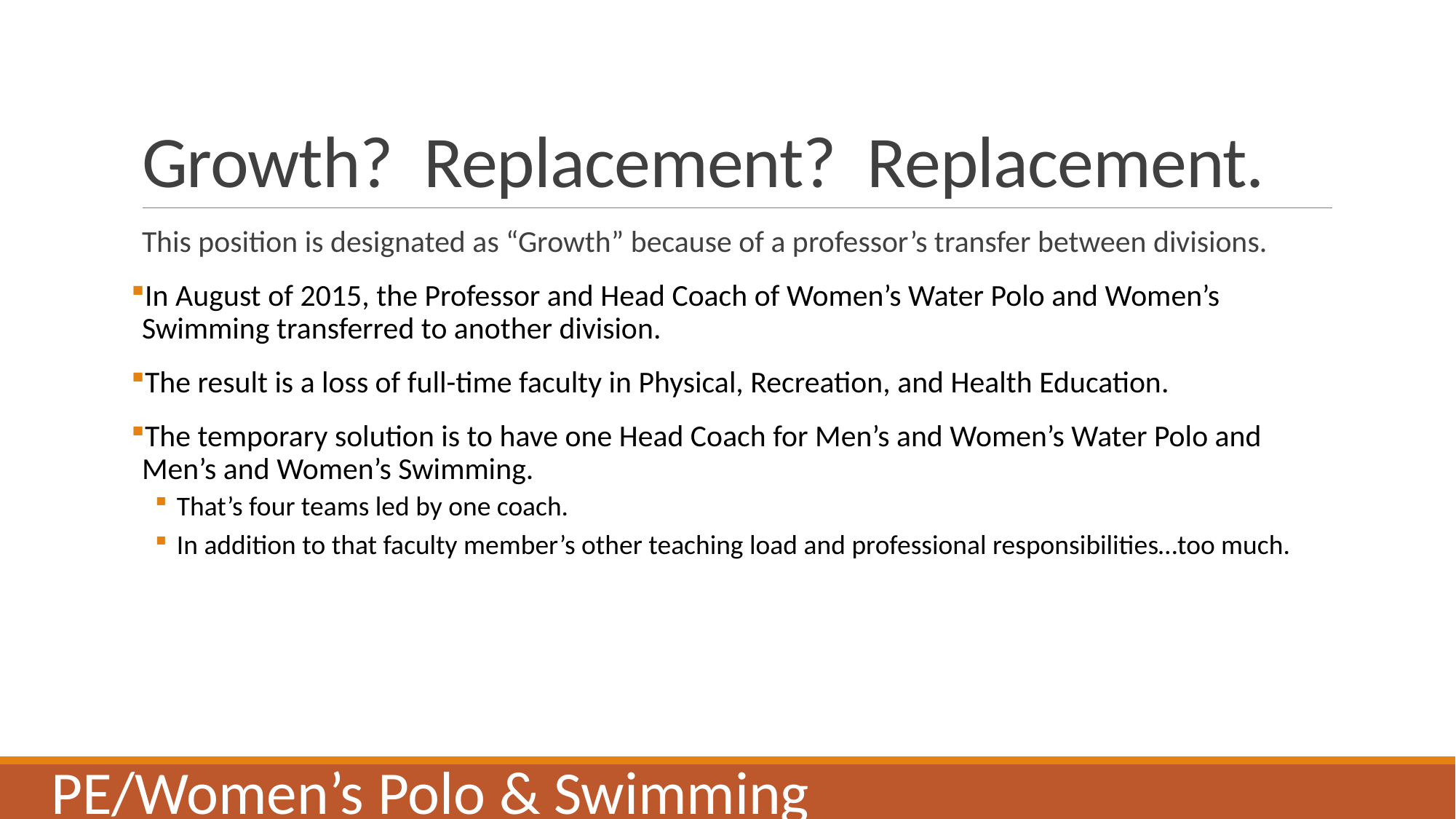

# Growth?  Replacement?  Replacement.
This position is designated as “Growth” because of a professor’s transfer between divisions.
In August of 2015, the Professor and Head Coach of Women’s Water Polo and Women’s Swimming transferred to another division.
The result is a loss of full-time faculty in Physical, Recreation, and Health Education.
The temporary solution is to have one Head Coach for Men’s and Women’s Water Polo and Men’s and Women’s Swimming.
That’s four teams led by one coach.
In addition to that faculty member’s other teaching load and professional responsibilities…too much.
PE/Women’s Polo & Swimming